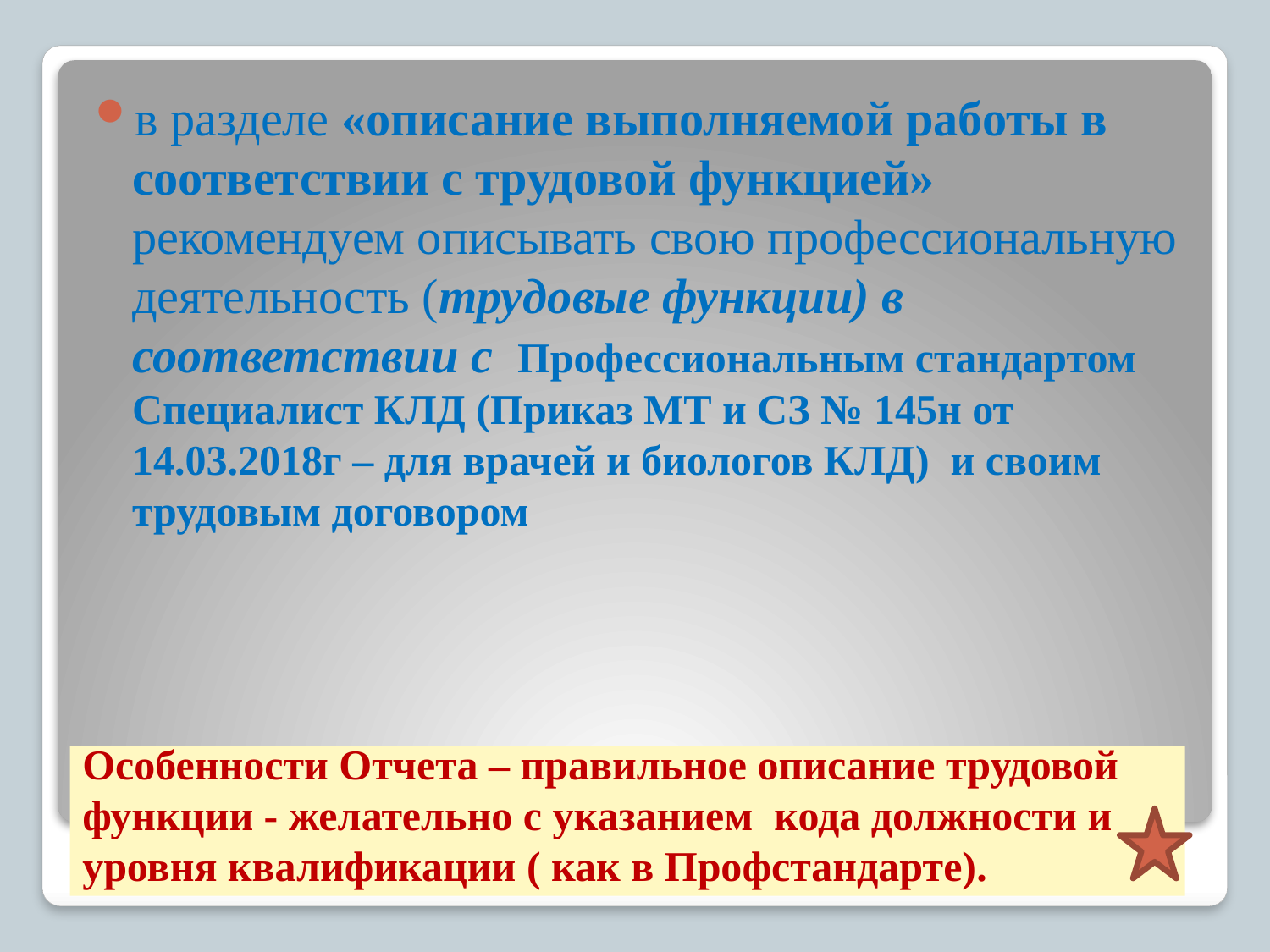

в разделе «описание выполняемой работы в соответствии с трудовой функцией» рекомендуем описывать свою профессиональную деятельность (трудовые функции) в соответствии с  Профессиональным стандартом Специалист КЛД (Приказ МТ и СЗ № 145н от 14.03.2018г – для врачей и биологов КЛД)  и своим трудовым договором
# Особенности Отчета – правильное описание трудовой функции - желательно с указанием  кода должности и уровня квалификации ( как в Профстандарте).